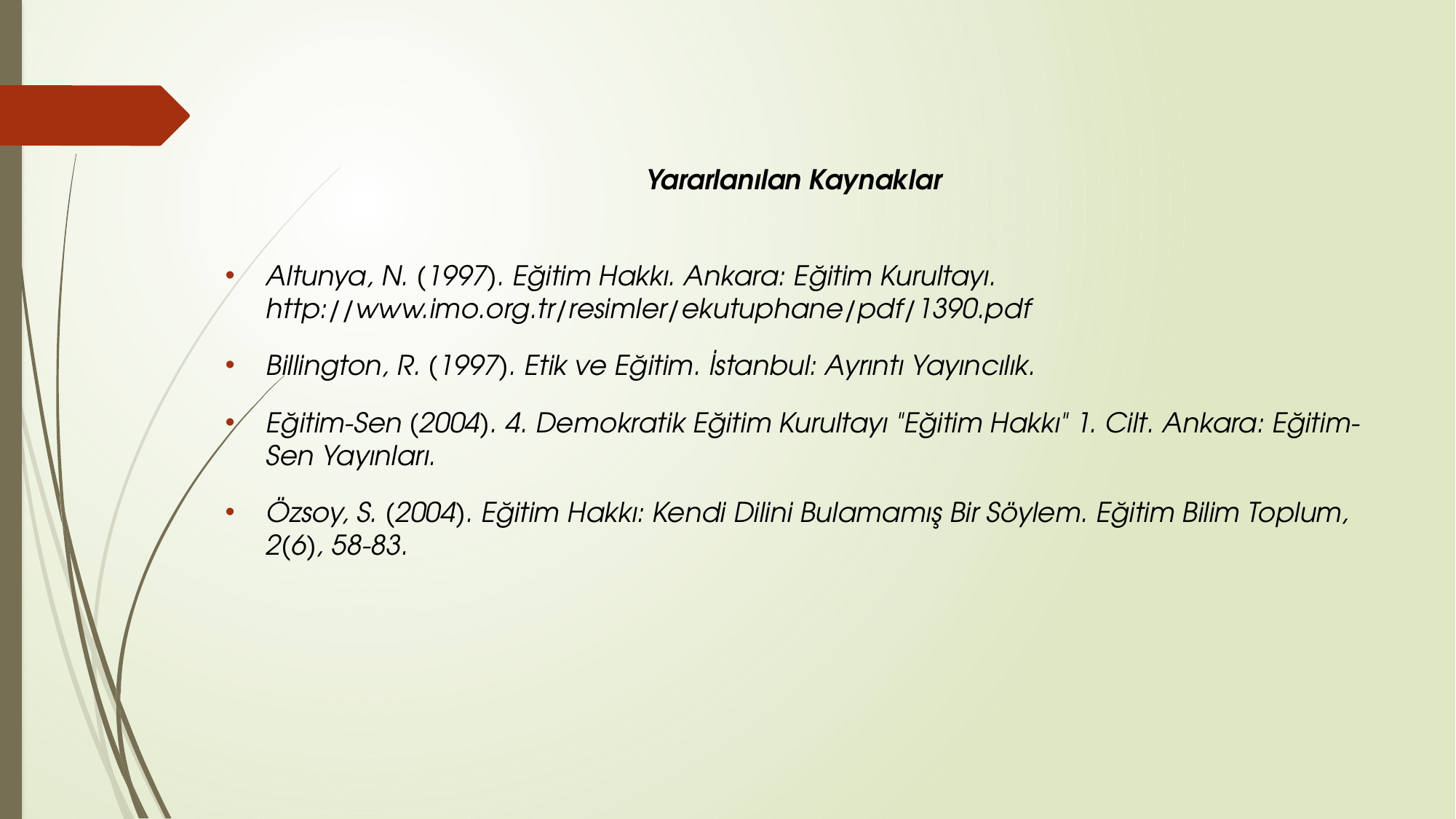

Yararlanılan Kaynaklar

Altunya, N. (1997). Eğitim Hakkı. Ankara: Eğitim Kurultayı. http://www.imo.org.tr/resimler/ekutuphane/pdf/1390.pdf
Billington, R. (1997). Etik ve Eğitim. İstanbul: Ayrıntı Yayıncılık.
Eğitim-Sen (2004). 4. Demokratik Eğitim Kurultayı "Eğitim Hakkı" 1. Cilt. Ankara: Eğitim-Sen Yayınları.
Özsoy, S. (2004). Eğitim Hakkı: Kendi Dilini Bulamamış Bir Söylem. Eğitim Bilim Toplum,  2(6), 58-83.